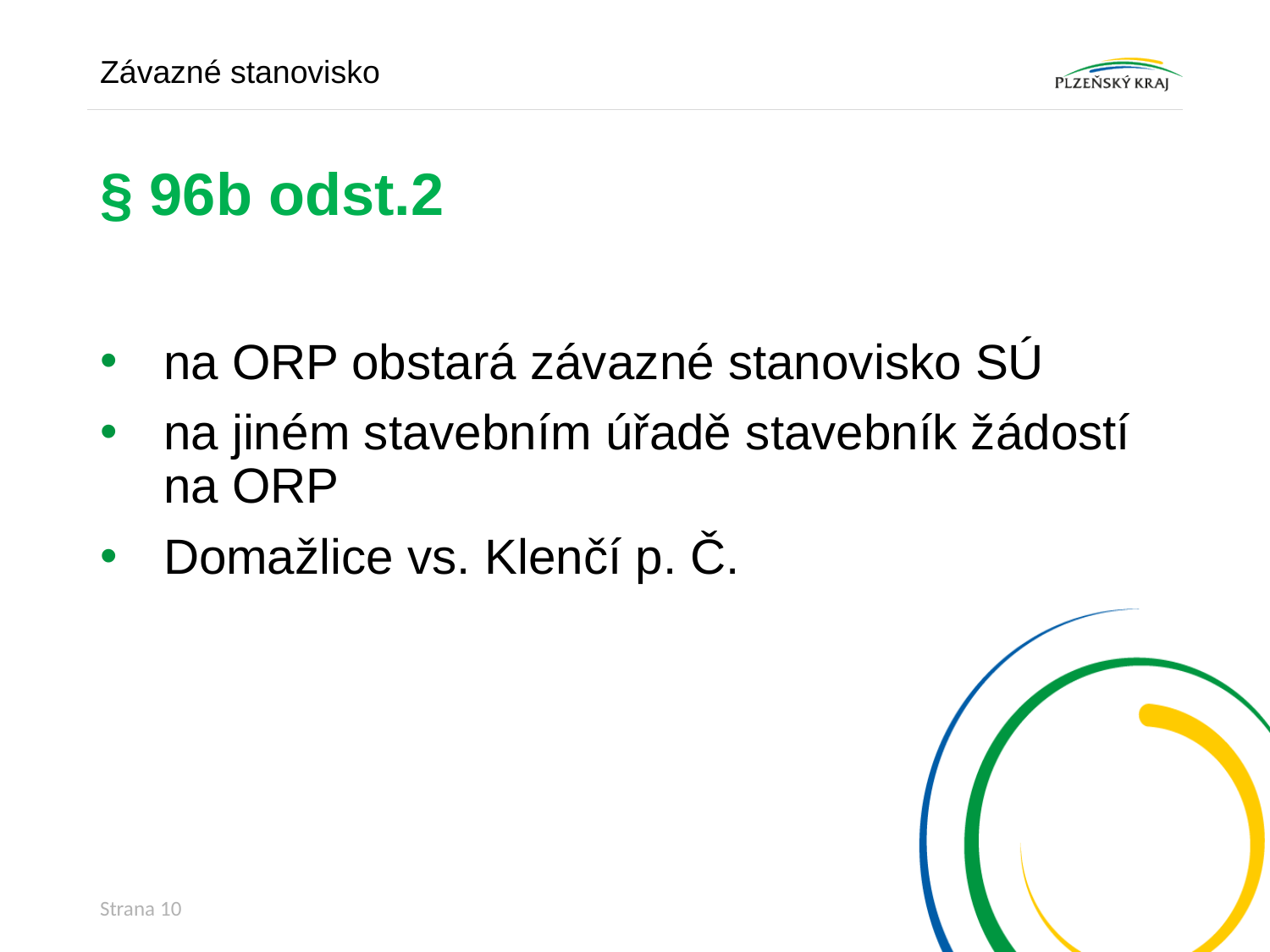

Závazné stanovisko
# § 96b odst.2

na ORP obstará závazné stanovisko SÚ
na jiném stavebním úřadě stavebník žádostí na ORP
Domažlice vs. Klenčí p. Č.

Strana 10